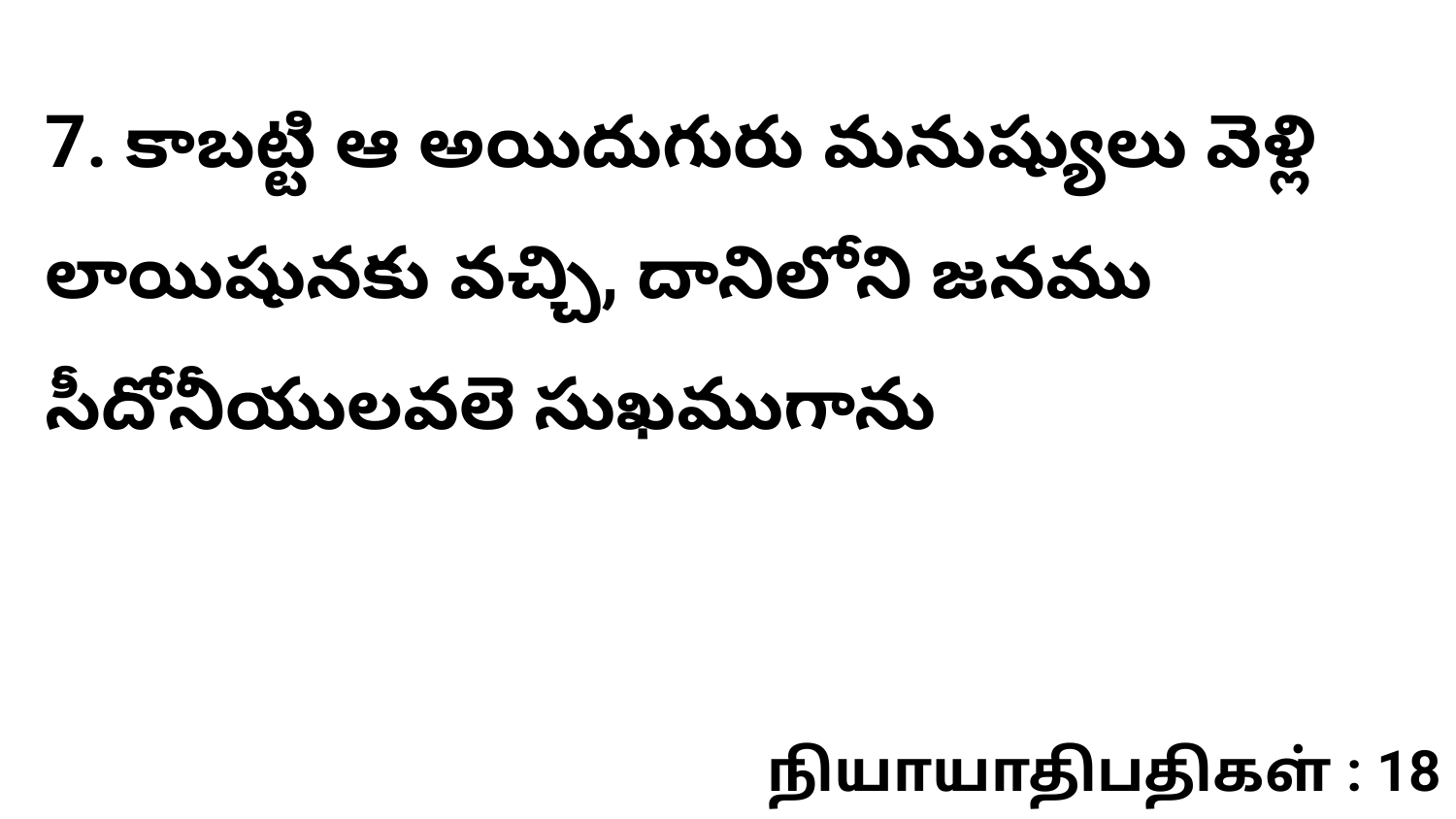

7. కాబట్టి ఆ అయిదుగురు మనుష్యులు వెళ్లి లాయిషునకు వచ్చి, దానిలోని జనము సీదోనీయులవలె సుఖముగాను
நியாயாதிபதிகள் : 18